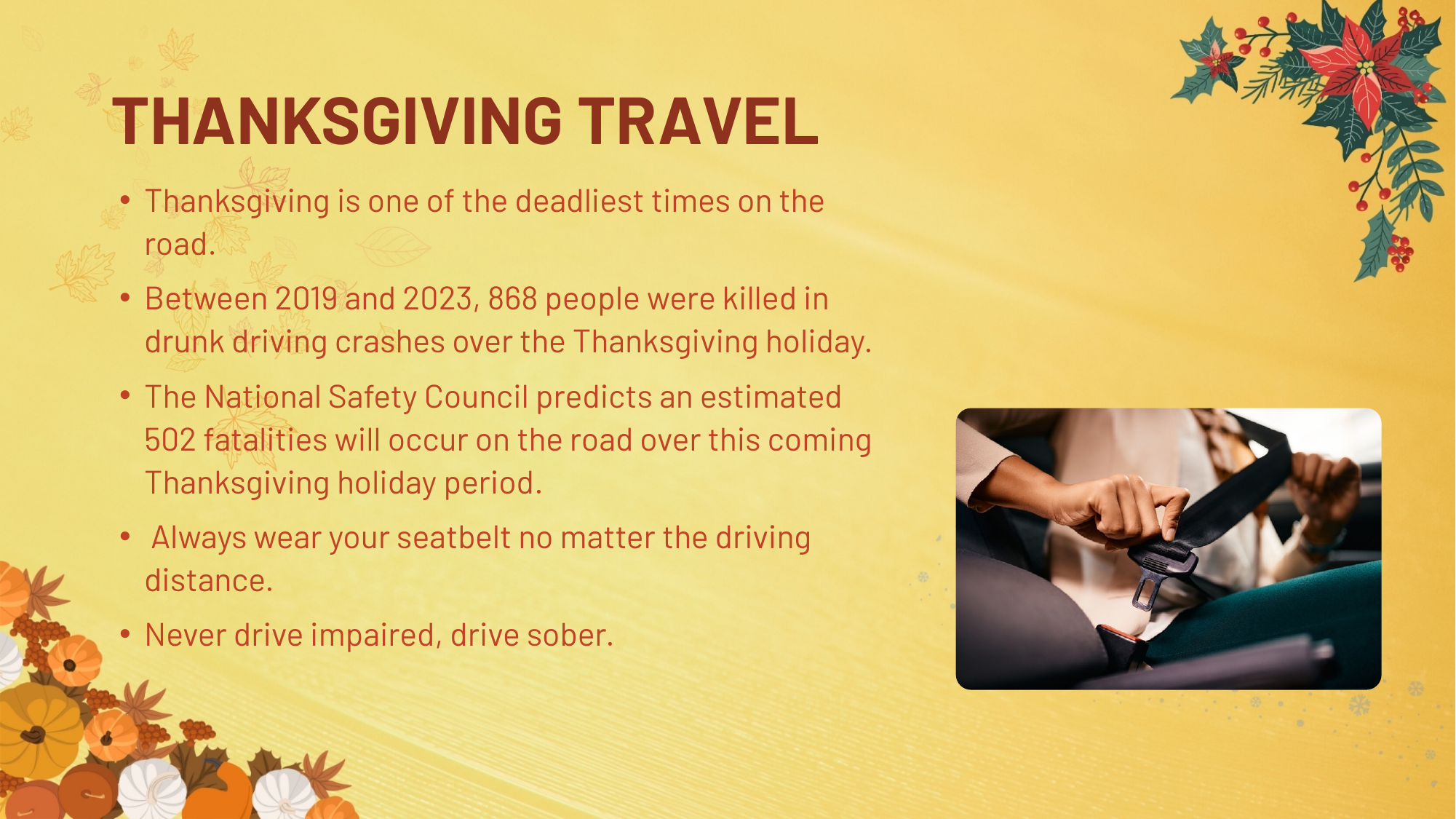

# Thanksgiving travel
Thanksgiving is one of the deadliest times on the road.
Between 2019 and 2023, 868 people were killed in drunk driving crashes over the Thanksgiving holiday.
The National Safety Council predicts an estimated 502 fatalities will occur on the road over this coming Thanksgiving holiday period.
 Always wear your seatbelt no matter the driving distance.
Never drive impaired, drive sober.